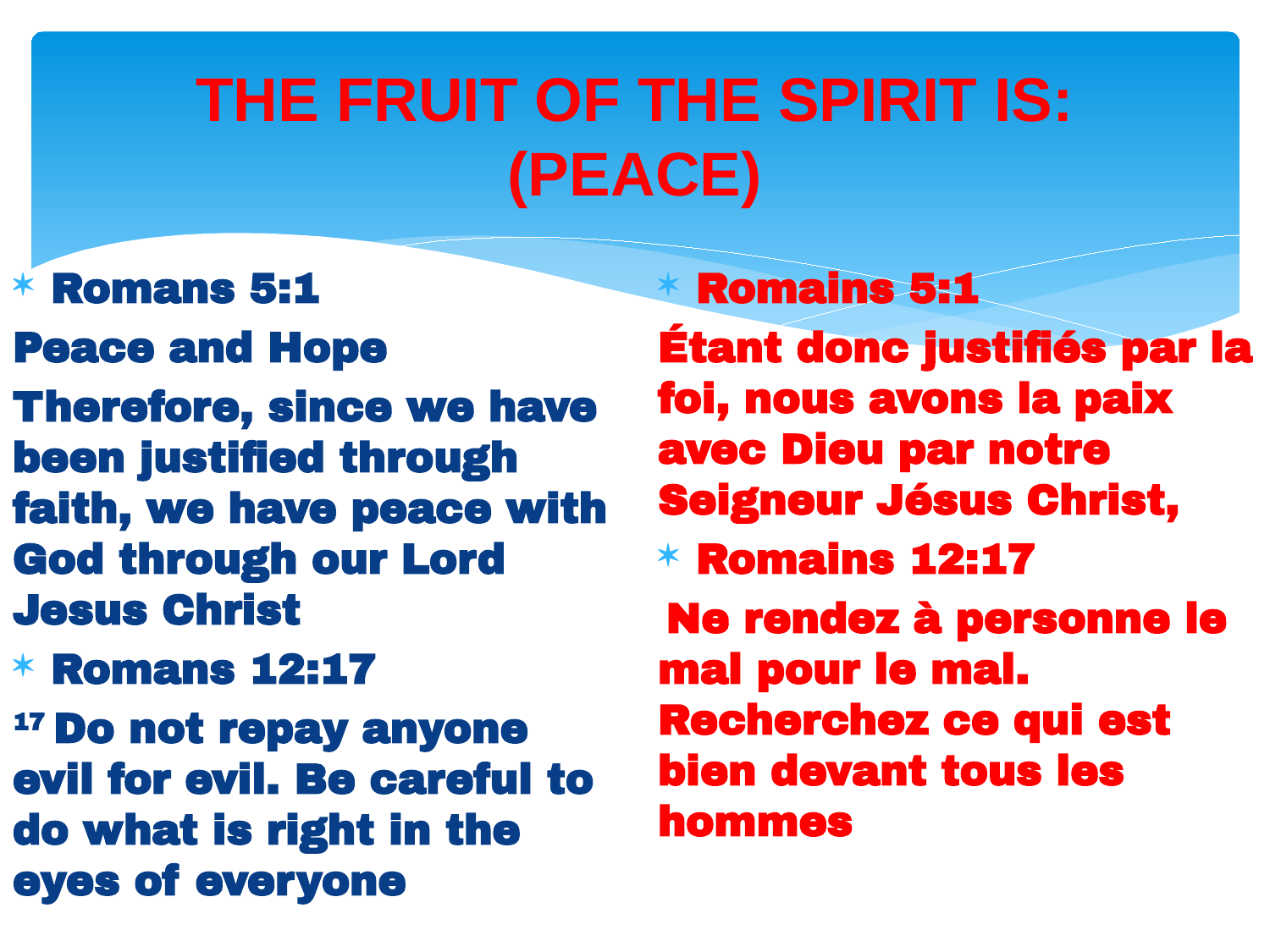

# THE FRUIT OF THE SPIRIT IS: (PEACE)
Romans 5:1
Peace and Hope
Therefore, since we have been justified through faith, we have peace with God through our Lord Jesus Christ
Romans 12:17
17 Do not repay anyone evil for evil. Be careful to do what is right in the eyes of everyone
Romains 5:1
Étant donc justifiés par la foi, nous avons la paix avec Dieu par notre Seigneur Jésus Christ,
Romains 12:17
 Ne rendez à personne le mal pour le mal. Recherchez ce qui est bien devant tous les hommes